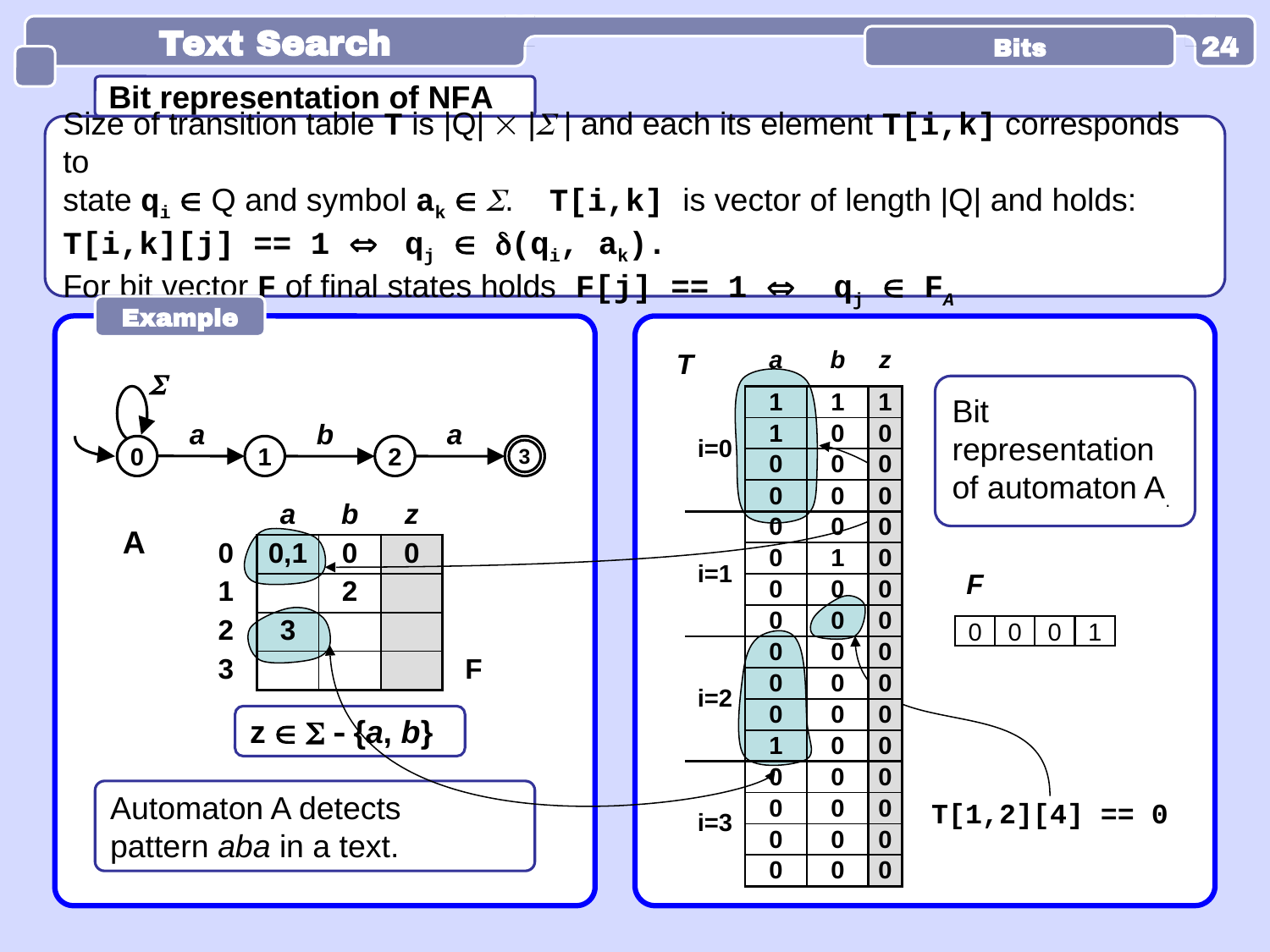

Text Search

Bits
24

Bit representation of NFA
Size of transition table T is |Q| × |Σ | and each its element T[i,k] corresponds to
state qi ∈ Q and symbol ak ∈ Σ.    T[i,k] is vector of length |Q| and holds:
T[i,k][j] == 1 ⇔   qj ∈ δ(qi, ak).
For bit vector F of final states holds F[j] == 1 ⇔  qj ∈ FA
Example

T
| a | b | z |
| --- | --- | --- |
| 1 | 1 | 1 |
| 1 | 0 | 0 |
| 0 | 0 | 0 |
| 0 | 0 | 0 |
| 0 | 0 | 0 |
| 0 | 1 | 0 |
| 0 | 0 | 0 |
| 0 | 0 | 0 |
| 0 | 0 | 0 |
| 0 | 0 | 0 |
| 0 | 0 | 0 |
| 1 | 0 | 0 |
| 0 | 0 | 0 |
| 0 | 0 | 0 |
| 0 | 0 | 0 |
| 0 | 0 | 0 |

Σ

a
b
a

0
1
2

3

Bit
representation
of automaton A.
| i=0 |
| --- |
| i=1 |
| i=2 |
| i=3 |
|  | a | b | z |  |
| --- | --- | --- | --- | --- |
| 0 | 0,1 | 0 | 0 |  |
| 1 |  | 2 |  |  |
| 2 | 3 |  |  |  |
| 3 |  |  |  | F |
A

F

0
0
0
1

z ∈ Σ − {a, b}
Automaton A detects
pattern aba in a text.
T[1,2][4] == 0